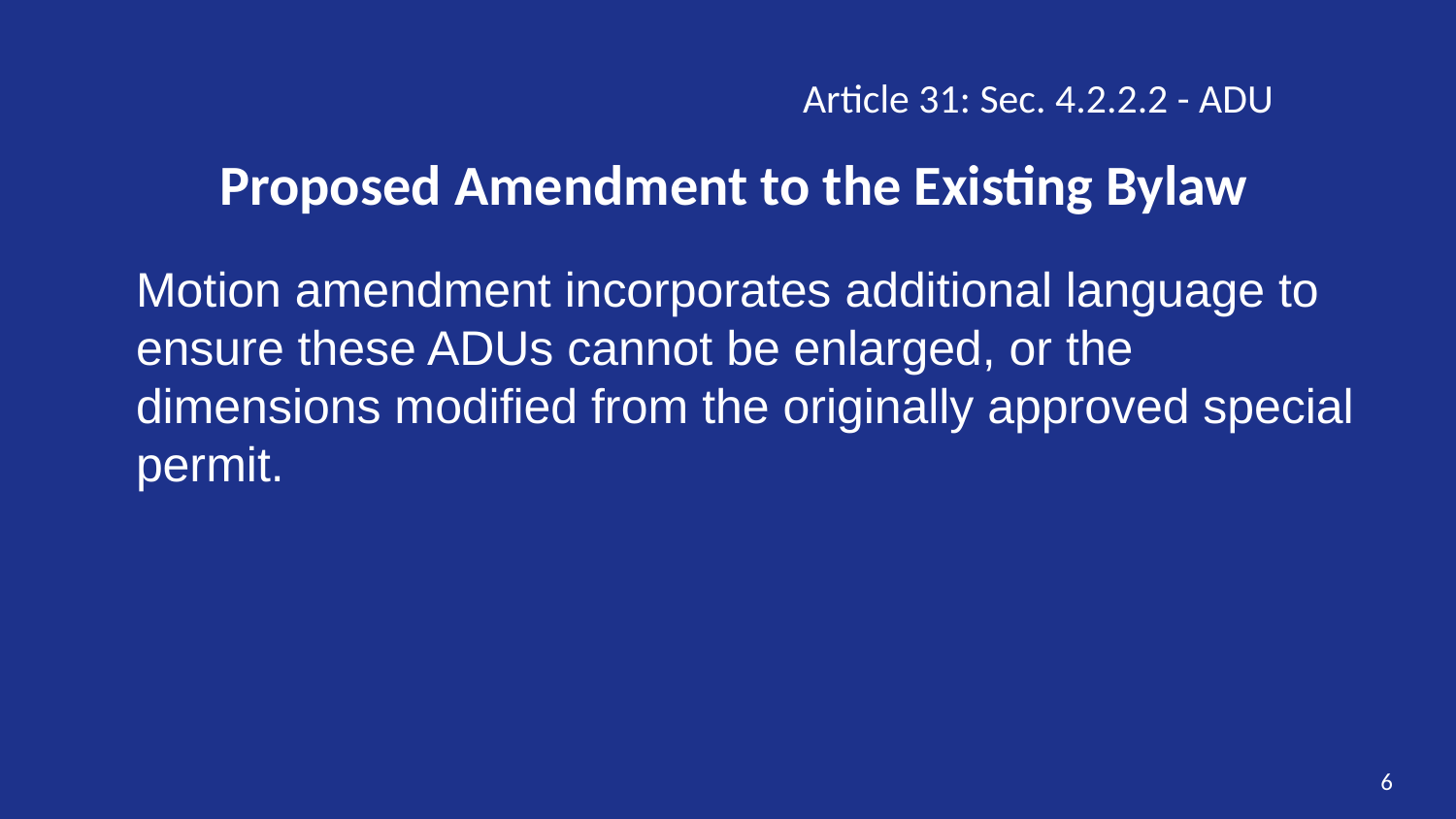

Article 31: Sec. 4.2.2.2 - ADU
# Proposed Amendment to the Existing Bylaw
Motion amendment incorporates additional language to ensure these ADUs cannot be enlarged, or the dimensions modified from the originally approved special permit.
6